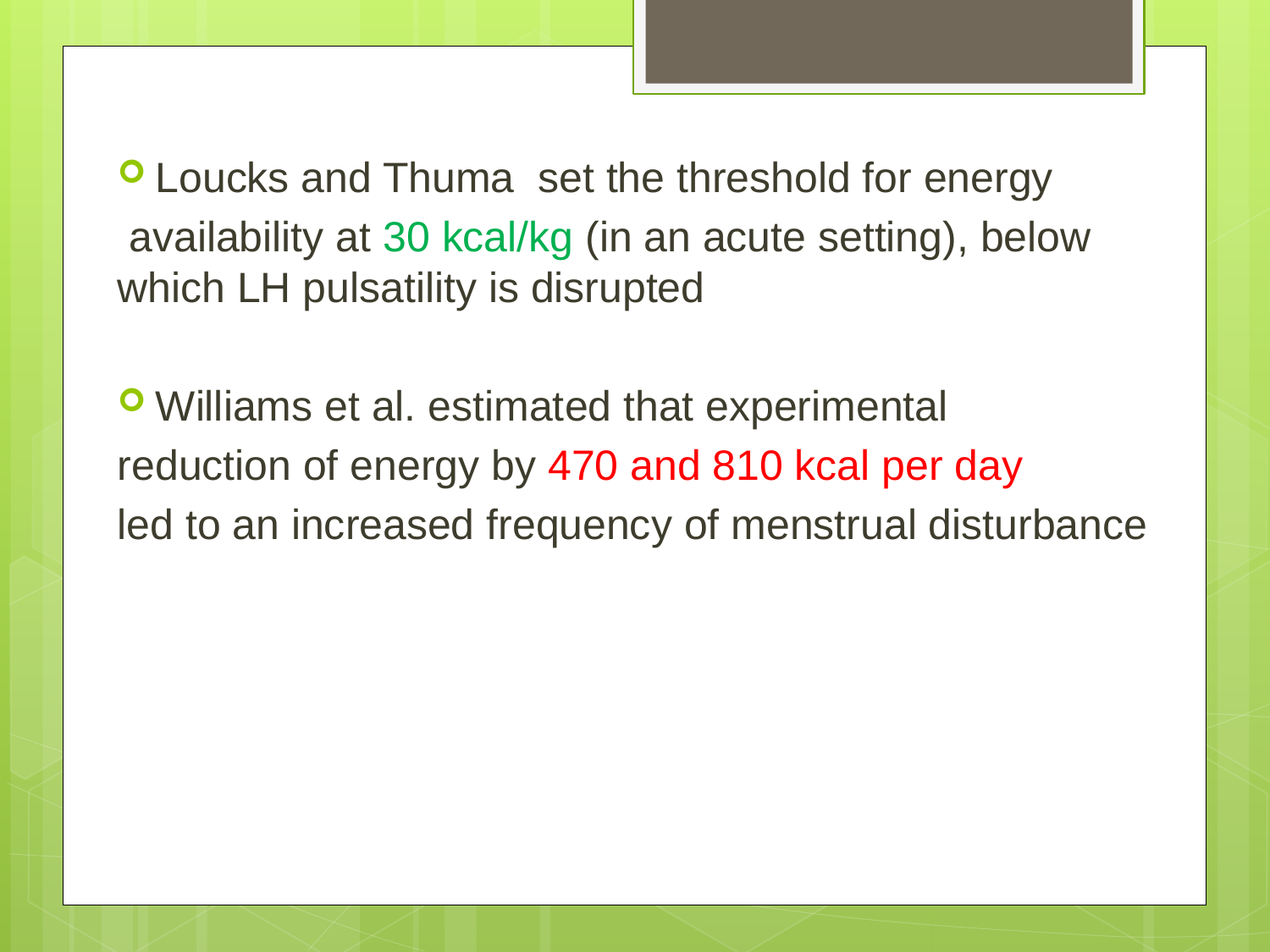

Loucks and Thuma  set the threshold for energy
 availability at 30 kcal/kg (in an acute setting), below which LH pulsatility is disrupted

Williams et al. estimated that experimental
reduction of energy by 470 and 810 kcal per day
led to an increased frequency of menstrual disturbance
#